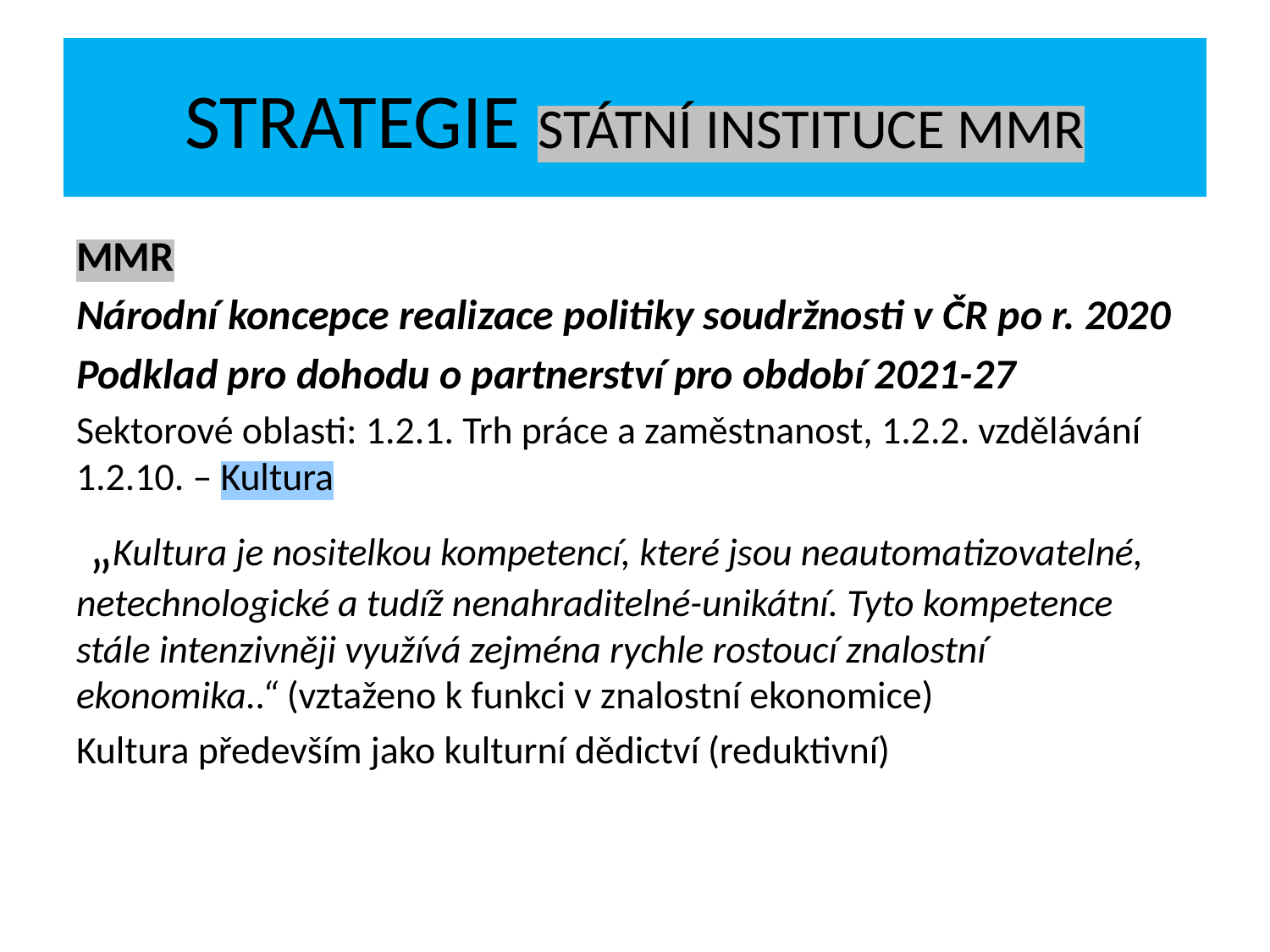

# STRATEGIE STÁTNÍ INSTITUCE MMR
MMR
Národní koncepce realizace politiky soudržnosti v ČR po r. 2020
Podklad pro dohodu o partnerství pro období 2021-27
Sektorové oblasti: 1.2.1. Trh práce a zaměstnanost, 1.2.2. vzdělávání 1.2.10. – Kultura
 „Kultura je nositelkou kompetencí, které jsou neautomatizovatelné, netechnologické a tudíž nenahraditelné-unikátní. Tyto kompetence stále intenzivněji využívá zejména rychle rostoucí znalostní ekonomika..“ (vztaženo k funkci v znalostní ekonomice)
Kultura především jako kulturní dědictví (reduktivní)